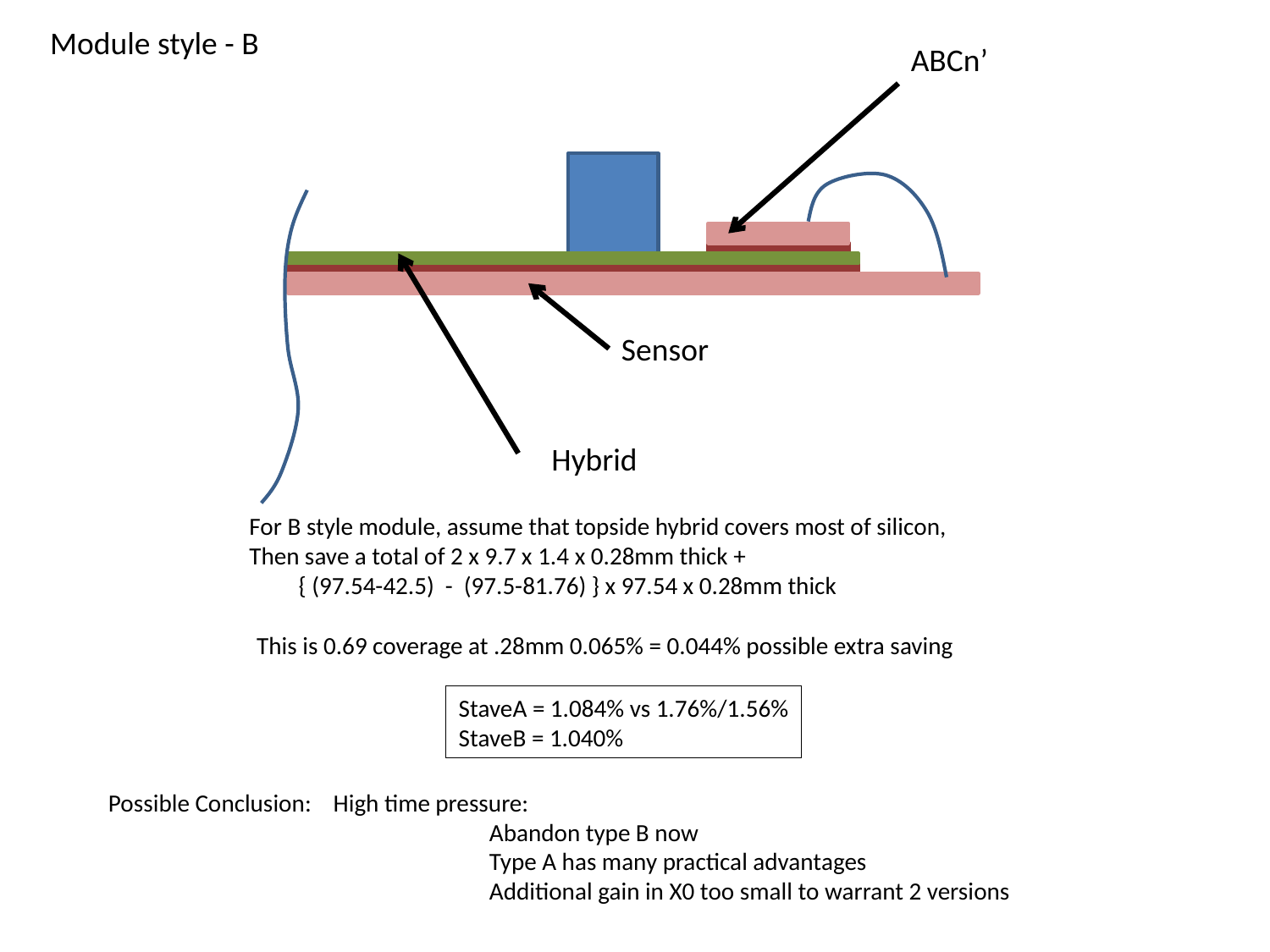

Module style - B
ABCn’

Sensor
Hybrid
For B style module, assume that topside hybrid covers most of silicon,
Then save a total of 2 x 9.7 x 1.4 x 0.28mm thick +
         { (97.54-42.5)  -  (97.5-81.76) } x 97.54 x 0.28mm thick
This is 0.69 coverage at .28mm 0.065% = 0.044% possible extra saving
StaveA = 1.084% vs 1.76%/1.56%
StaveB = 1.040%
Possible Conclusion:    High time pressure:
			Abandon type B now
			Type A has many practical advantages
			Additional gain in X0 too small to warrant 2 versions